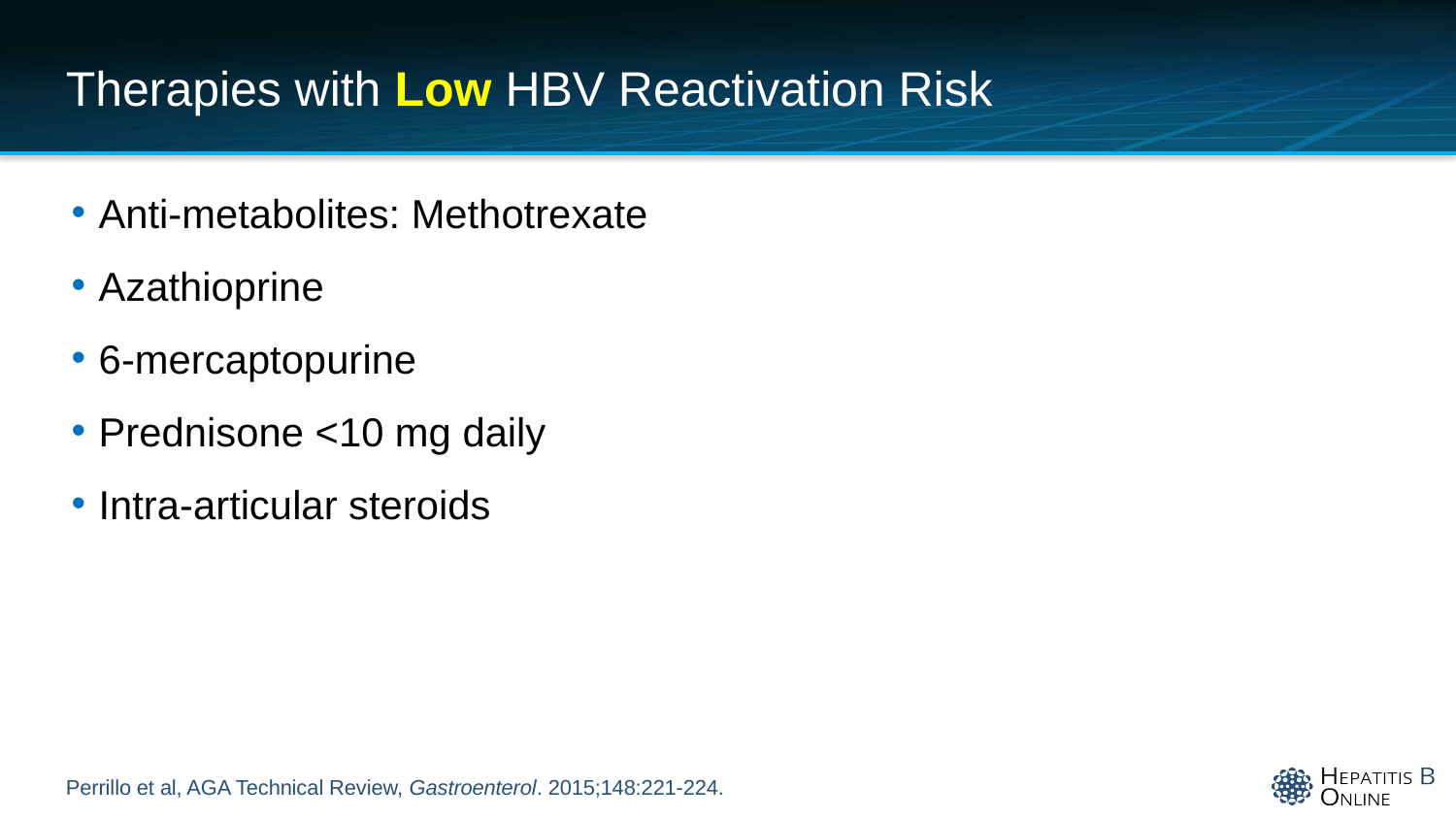

# Therapies with Low HBV Reactivation Risk
Anti-metabolites: Methotrexate
Azathioprine
6-mercaptopurine
Prednisone <10 mg daily
Intra-articular steroids
Perrillo et al, AGA Technical Review, Gastroenterol. 2015;148:221-224.